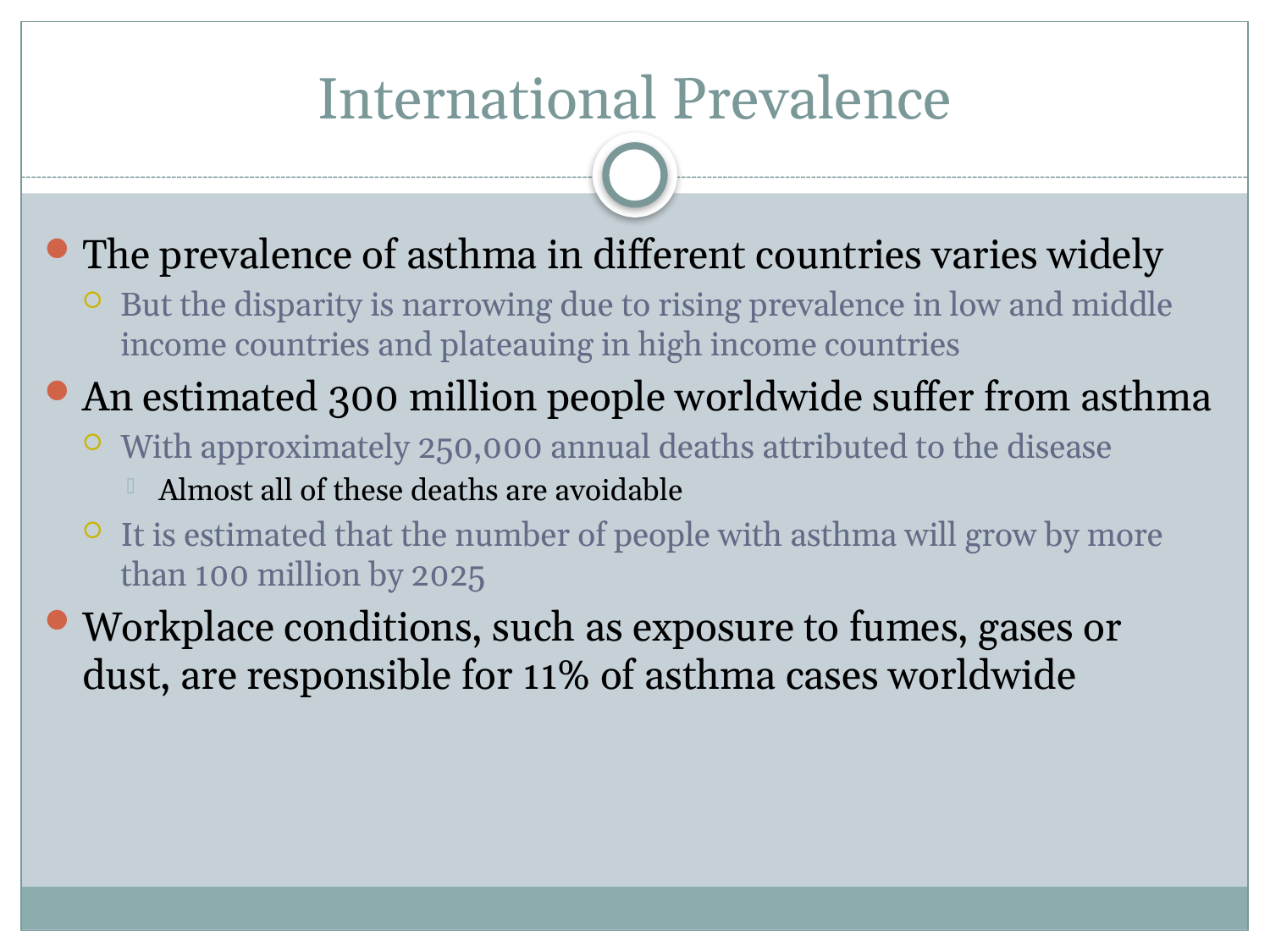

# International Prevalence
The prevalence of asthma in different countries varies widely
But the disparity is narrowing due to rising prevalence in low and middle income countries and plateauing in high income countries
An estimated 300 million people worldwide suffer from asthma
With approximately 250,000 annual deaths attributed to the disease
Almost all of these deaths are avoidable
It is estimated that the number of people with asthma will grow by more than 100 million by 2025
Workplace conditions, such as exposure to fumes, gases or dust, are responsible for 11% of asthma cases worldwide